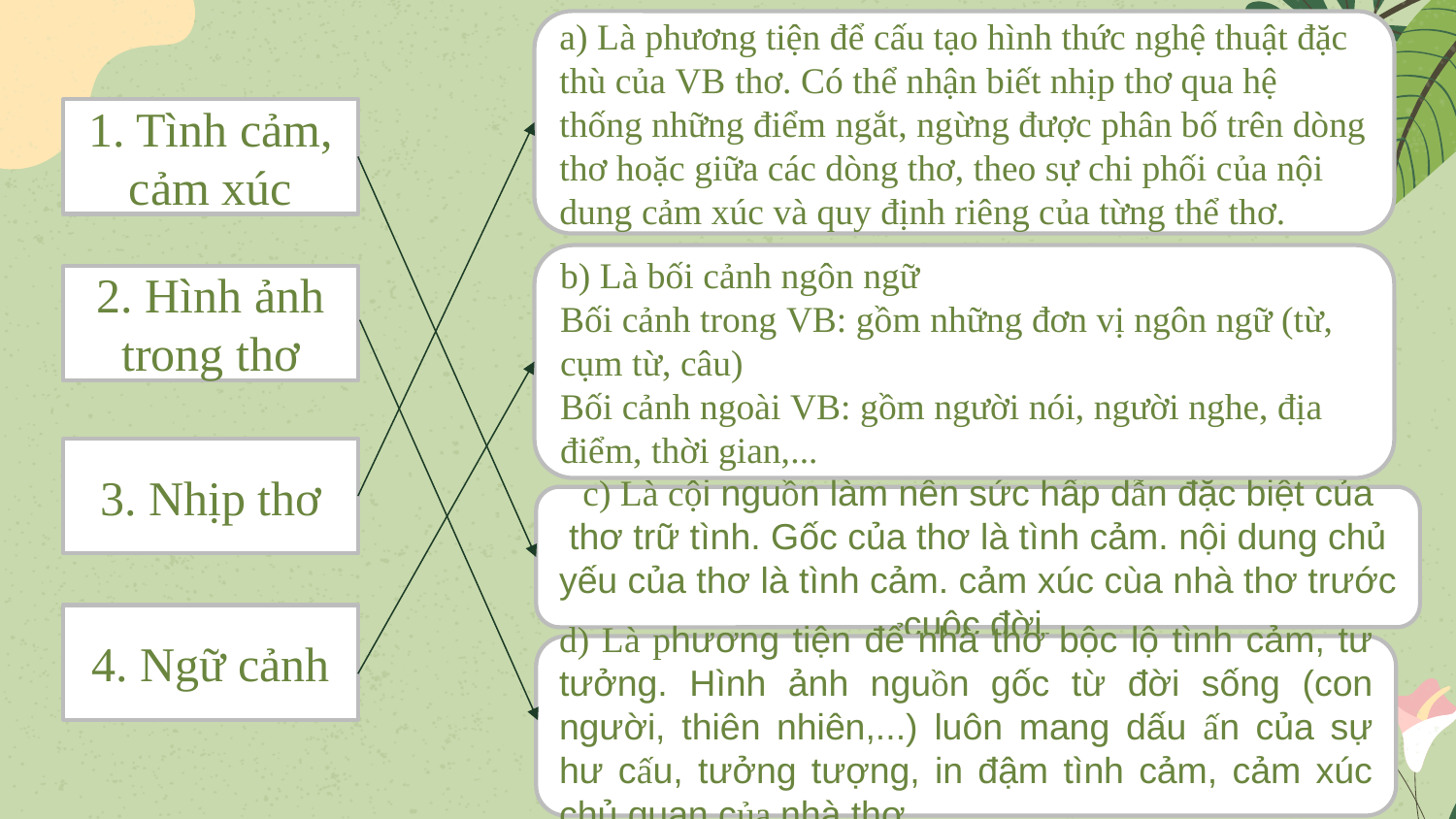

a) Là phương tiện để cấu tạo hình thức nghệ thuật đặc thù của VB thơ. Có thể nhận biết nhịp thơ qua hệ thống những điểm ngắt, ngừng được phân bố trên dòng thơ hoặc giữa các dòng thơ, theo sự chi phối của nội dung cảm xúc và quy định riêng của từng thể thơ.
1. Tình cảm, cảm xúc
b) Là bối cảnh ngôn ngữ
Bối cảnh trong VB: gồm những đơn vị ngôn ngữ (từ, cụm từ, câu)
Bối cảnh ngoài VB: gồm người nói, người nghe, địa điểm, thời gian,...
2. Hình ảnh trong thơ
3. Nhịp thơ
c) Là cội nguồn làm nên sức hấp dẫn đặc biệt của thơ trữ tình. Gốc của thơ là tình cảm. nội dung chủ yếu của thơ là tình cảm. cảm xúc cùa nhà thơ trước cuộc đời.
4. Ngữ cảnh
d) Là phương tiện để nhà thơ bộc lộ tình cảm, tư tưởng. Hình ảnh nguồn gốc từ đời sống (con người, thiên nhiên,...) luôn mang dấu ấn của sự hư cấu, tưởng tượng, in đậm tình cảm, cảm xúc chủ quan của nhà thơ.